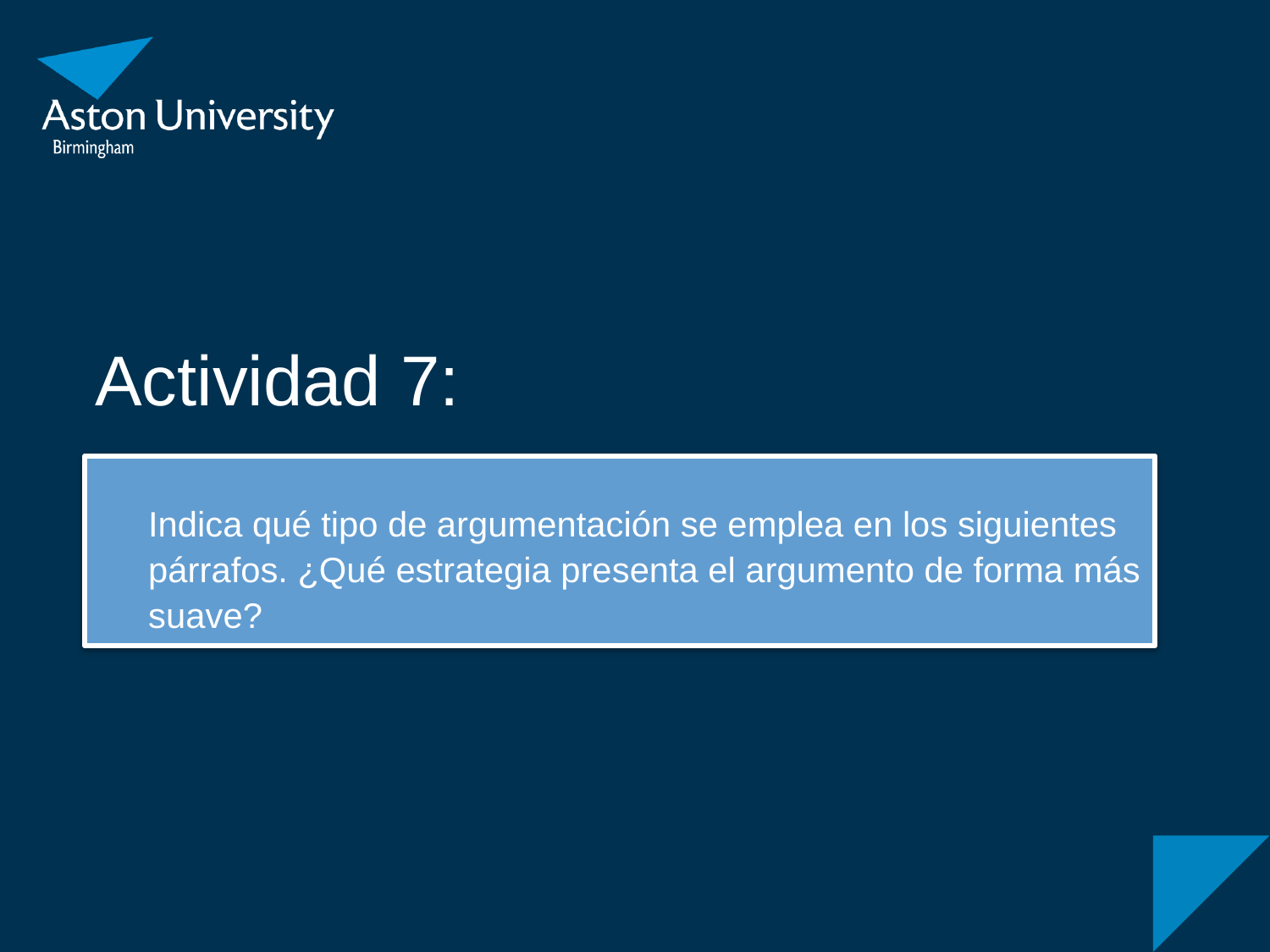

# Actividad 7:

Indica qué tipo de argumentación se emplea en los siguientes párrafos. ¿Qué estrategia presenta el argumento de forma más suave?